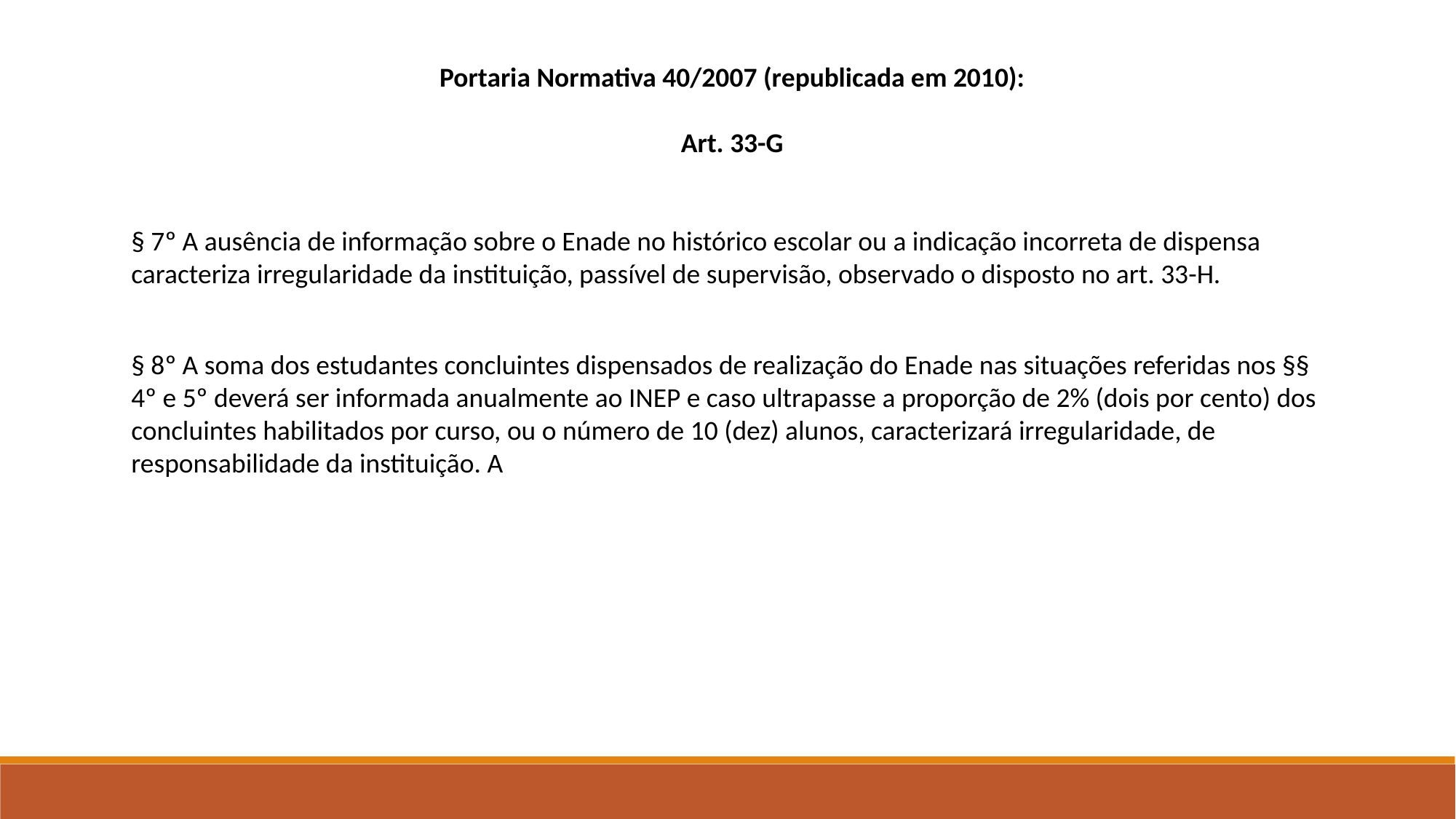

Portaria Normativa 40/2007 (republicada em 2010):

Art. 33-G

§ 7º A ausência de informação sobre o Enade no histórico escolar ou a indicação incorreta de dispensa caracteriza irregularidade da instituição, passível de supervisão, observado o disposto no art. 33-H.

§ 8º A soma dos estudantes concluintes dispensados de realização do Enade nas situações referidas nos §§ 4º e 5º deverá ser informada anualmente ao INEP e caso ultrapasse a proporção de 2% (dois por cento) dos concluintes habilitados por curso, ou o número de 10 (dez) alunos, caracterizará irregularidade, de responsabilidade da instituição. A